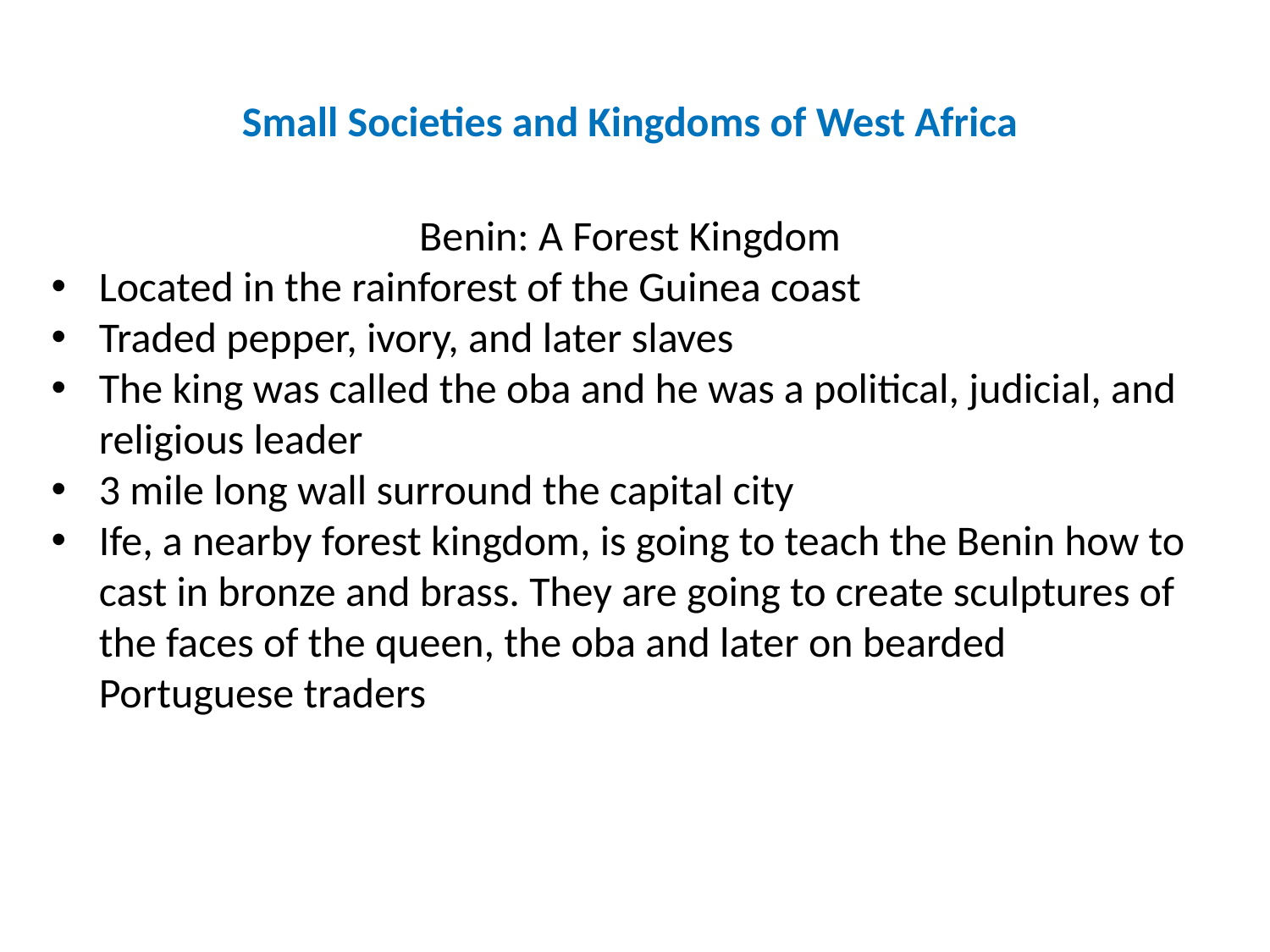

Small Societies and Kingdoms of West Africa
Benin: A Forest Kingdom
Located in the rainforest of the Guinea coast
Traded pepper, ivory, and later slaves
The king was called the oba and he was a political, judicial, and religious leader
3 mile long wall surround the capital city
Ife, a nearby forest kingdom, is going to teach the Benin how to cast in bronze and brass. They are going to create sculptures of the faces of the queen, the oba and later on bearded Portuguese traders